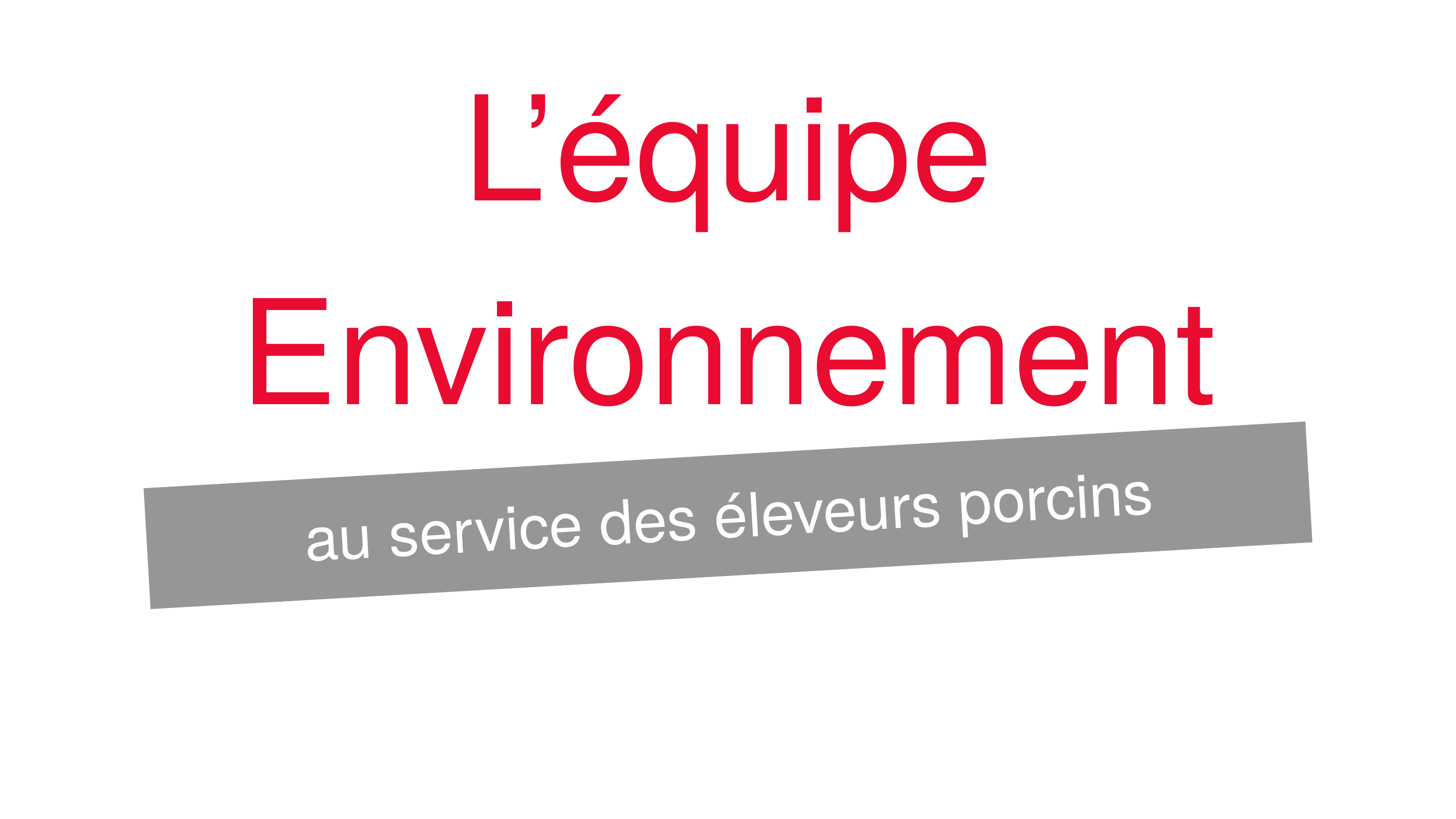

L’équipe Environnement

au service des éleveurs porcins